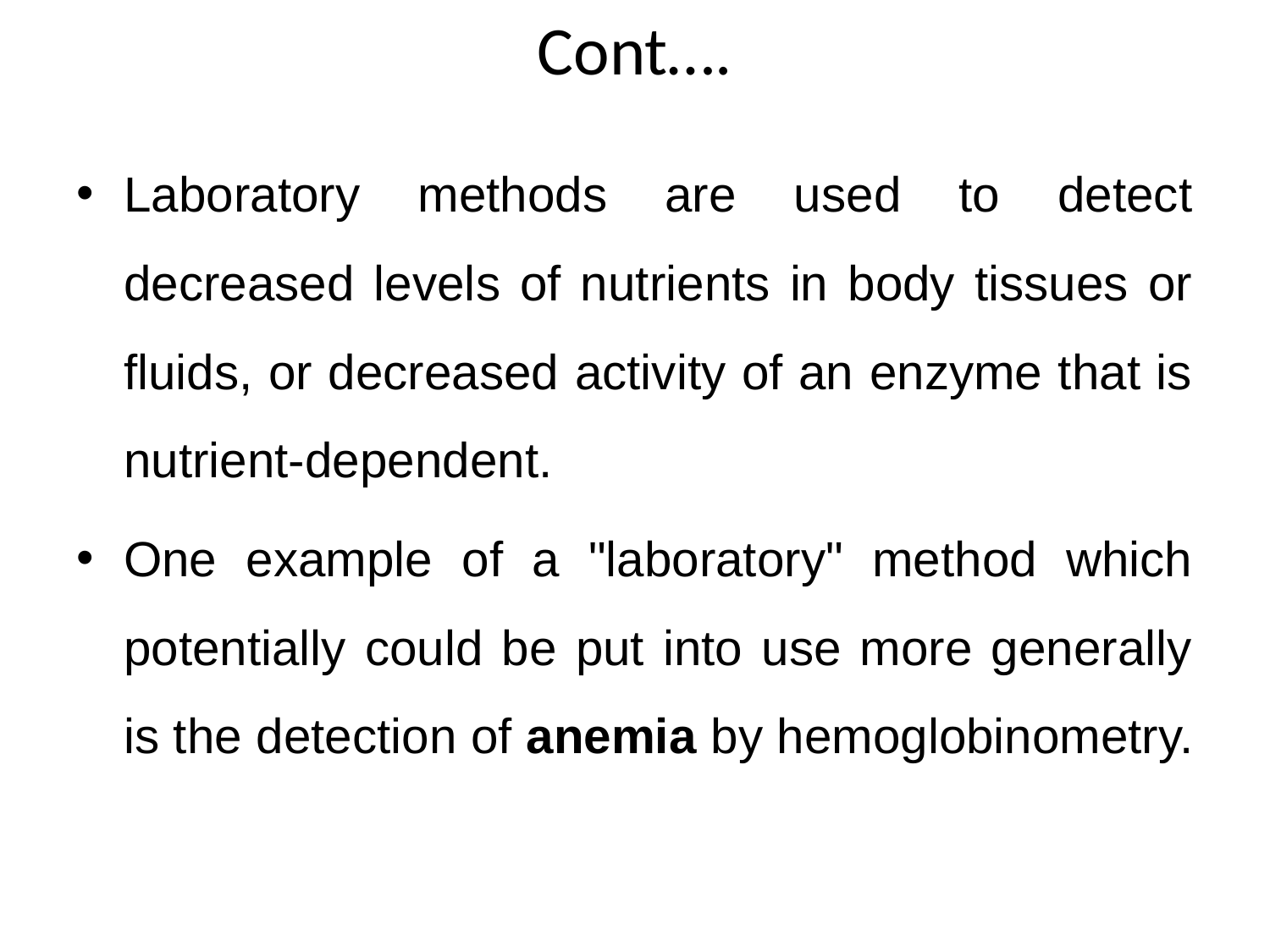

# Cont….
Laboratory methods are used to detect decreased levels of nutrients in body tissues or fluids, or decreased activity of an enzyme that is nutrient-dependent.
One example of a "laboratory" method which potentially could be put into use more generally is the detection of anemia by hemoglobinometry.